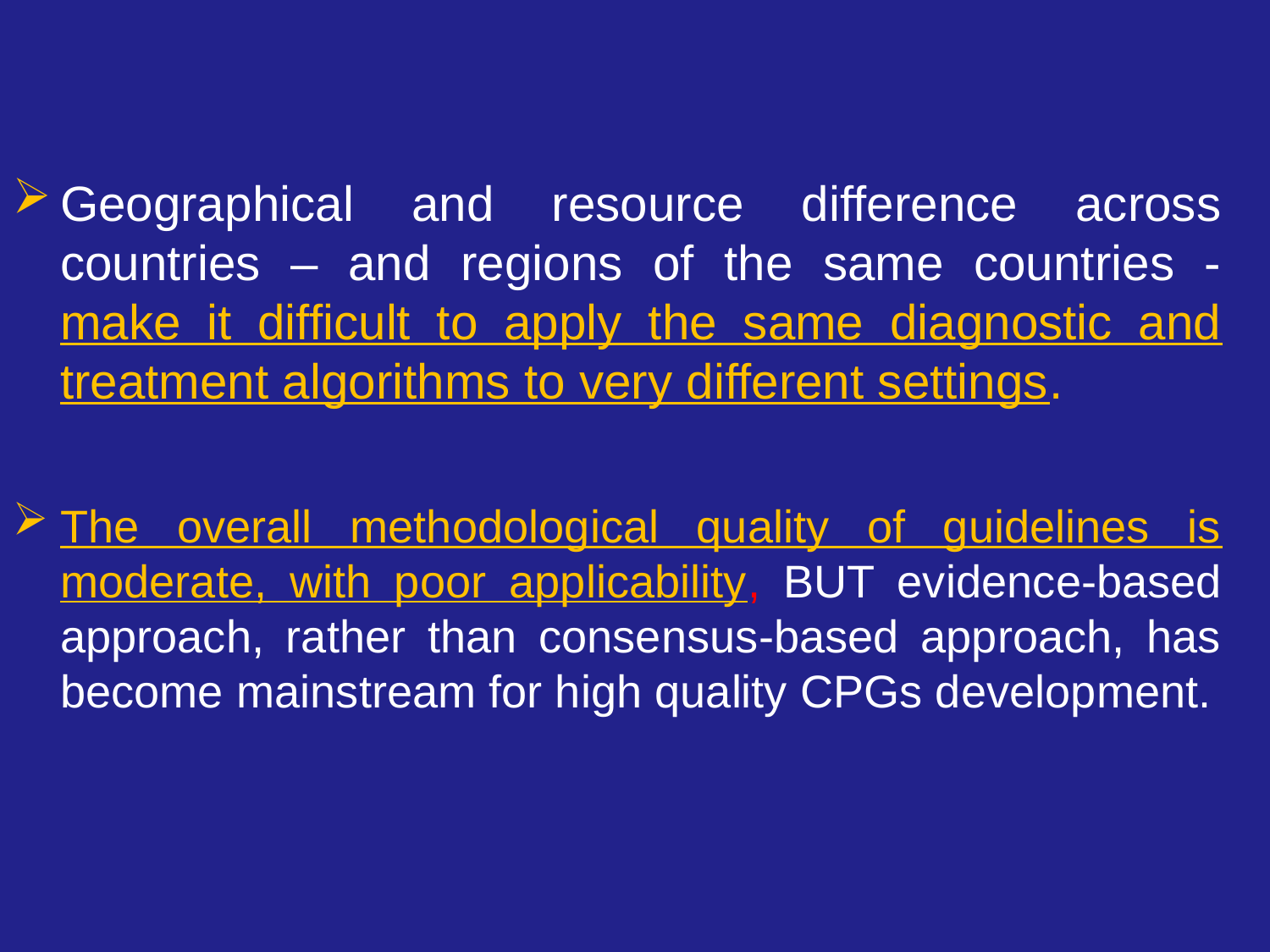

Geographical and resource difference across countries – and regions of the same countries - make it difficult to apply the same diagnostic and treatment algorithms to very different settings.

The overall methodological quality of guidelines is moderate, with poor applicability, BUT evidence-based approach, rather than consensus-based approach, has become mainstream for high quality CPGs development.